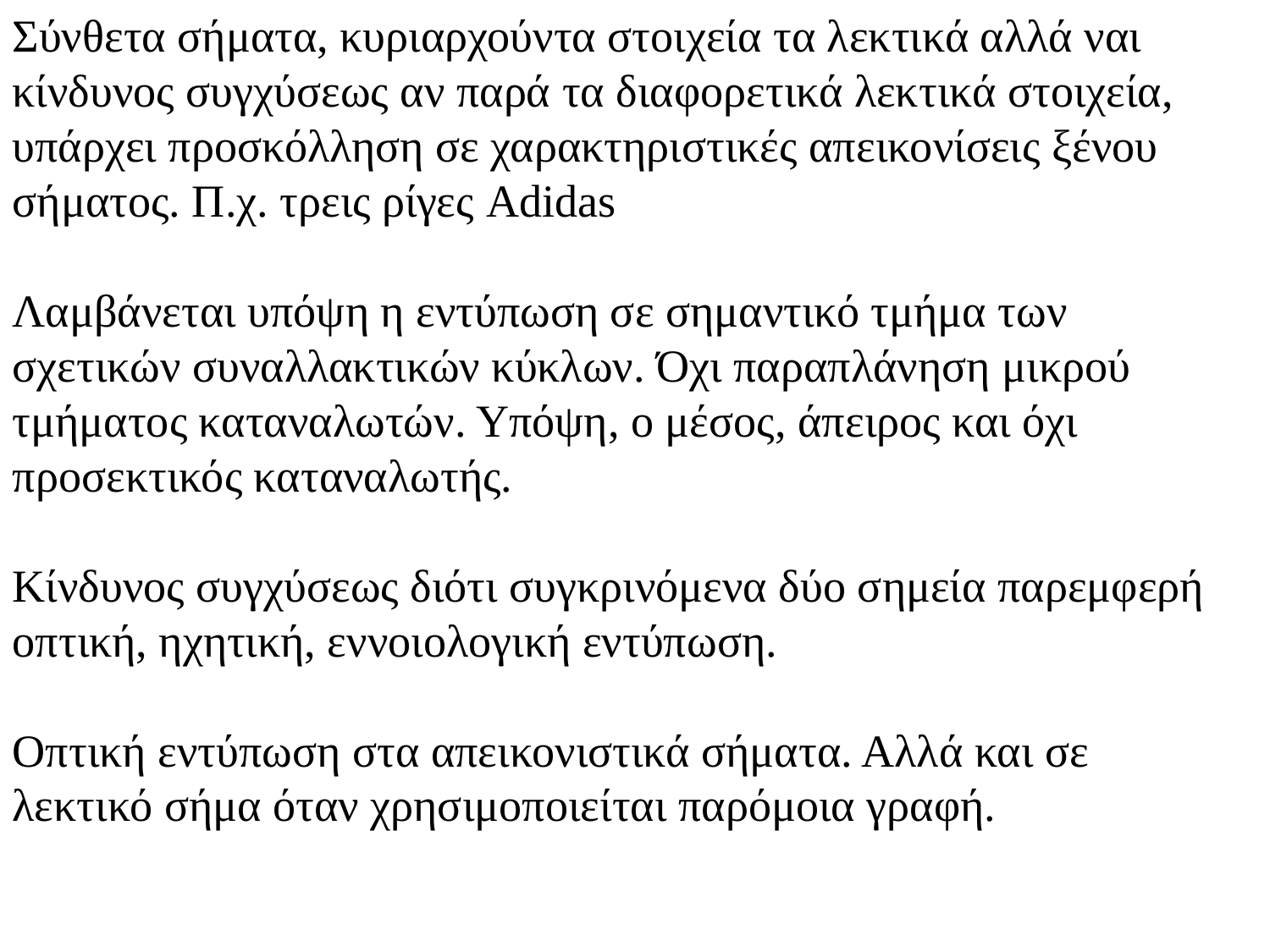

Σύνθετα σήματα, κυριαρχούντα στοιχεία τα λεκτικά αλλά ναι κίνδυνος συγχύσεως αν παρά τα διαφορετικά λεκτικά στοιχεία, υπάρχει προσκόλληση σε χαρακτηριστικές απεικονίσεις ξένου σήματος. Π.χ. τρεις ρίγες Adidas

Λαμβάνεται υπόψη η εντύπωση σε σημαντικό τμήμα των σχετικών συναλλακτικών κύκλων. Όχι παραπλάνηση μικρού τμήματος καταναλωτών. Υπόψη, ο μέσος, άπειρος και όχι προσεκτικός καταναλωτής.

Κίνδυνος συγχύσεως διότι συγκρινόμενα δύο σημεία παρεμφερή οπτική, ηχητική, εννοιολογική εντύπωση.

Οπτική εντύπωση στα απεικονιστικά σήματα. Αλλά και σε λεκτικό σήμα όταν χρησιμοποιείται παρόμοια γραφή.